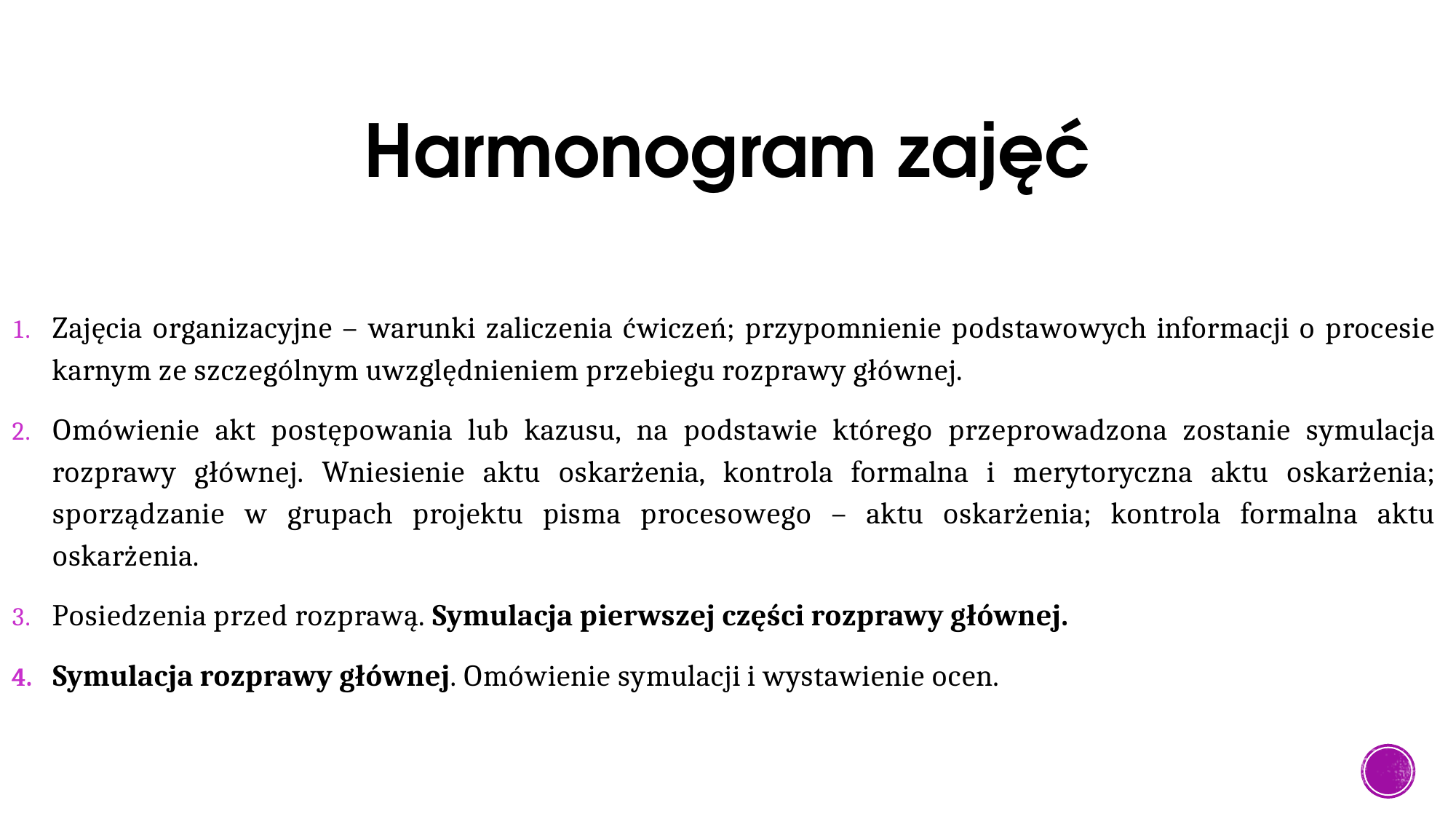

# Harmonogram zajęć

Zajęcia organizacyjne – warunki zaliczenia ćwiczeń; przypomnienie podstawowych informacji o procesie karnym ze szczególnym uwzględnieniem przebiegu rozprawy głównej.
Omówienie akt postępowania lub kazusu, na podstawie którego przeprowadzona zostanie symulacja rozprawy głównej. Wniesienie aktu oskarżenia, kontrola formalna i merytoryczna aktu oskarżenia; sporządzanie w grupach projektu pisma procesowego – aktu oskarżenia; kontrola formalna aktu oskarżenia.
Posiedzenia przed rozprawą. Symulacja pierwszej części rozprawy głównej.
Symulacja rozprawy głównej. Omówienie symulacji i wystawienie ocen.